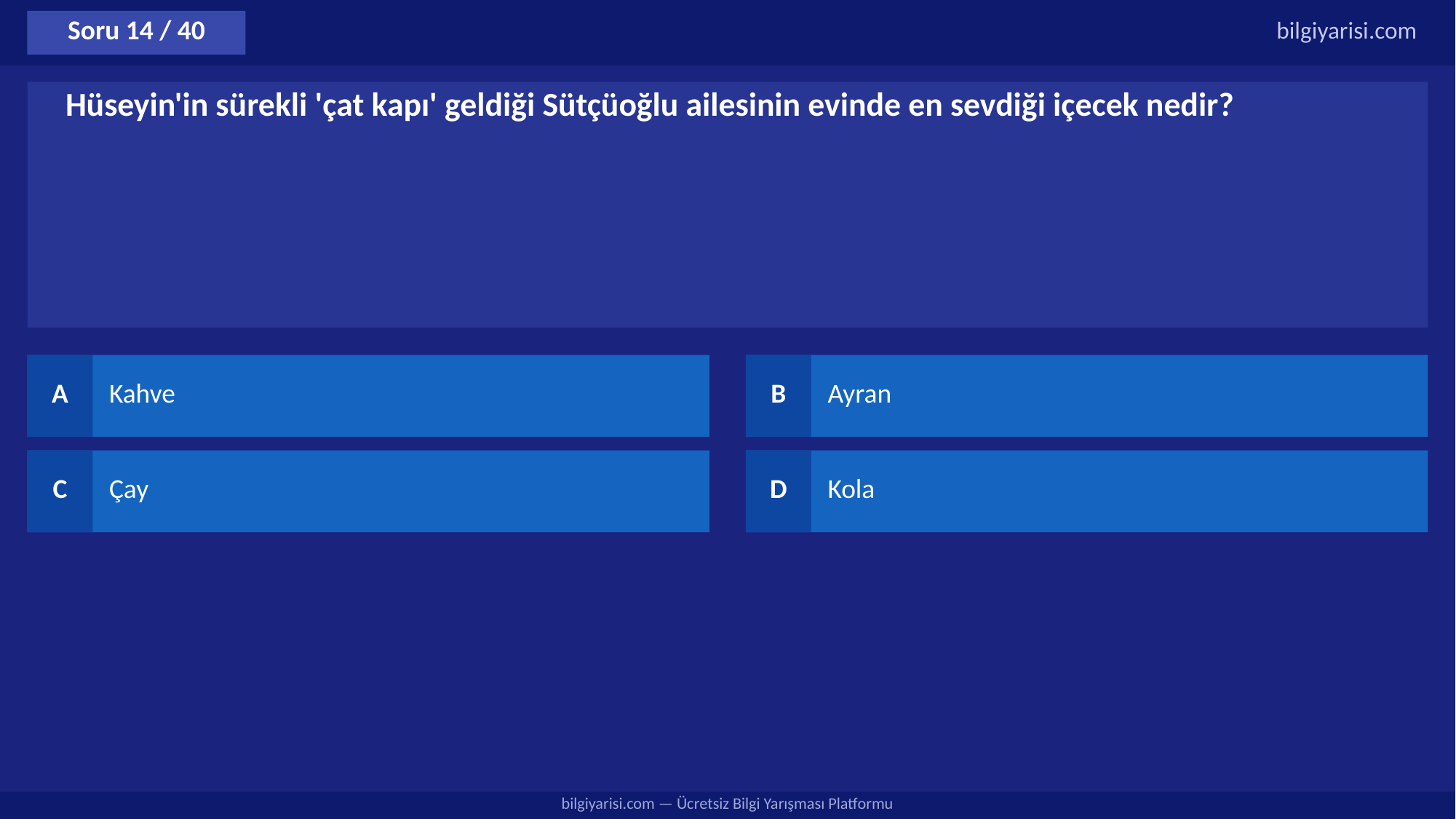

Soru 14 / 40
bilgiyarisi.com

Hüseyin'in sürekli 'çat kapı' geldiği Sütçüoğlu ailesinin evinde en sevdiği içecek nedir?

A
Kahve

B
Ayran

C
Çay

D
Kola
bilgiyarisi.com — Ücretsiz Bilgi Yarışması Platformu